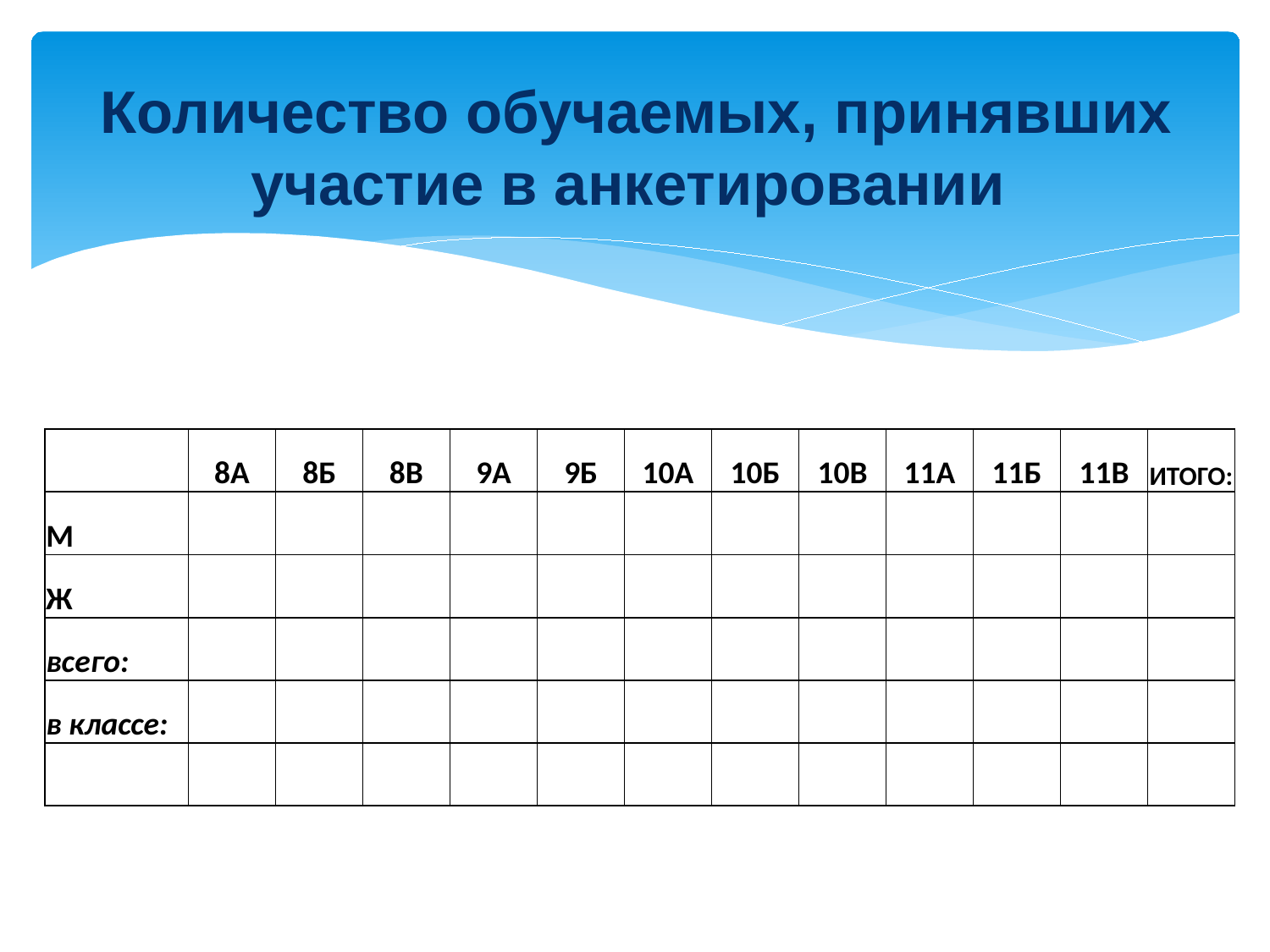

# Количество обучаемых, принявших участие в анкетировании
|  | 8А | 8Б | 8В | 9А | 9Б | 10А | 10Б | 10В | 11А | 11Б | 11В | ИТОГО: |
| --- | --- | --- | --- | --- | --- | --- | --- | --- | --- | --- | --- | --- |
| М |  |  |  |  |  |  |  |  |  |  |  |  |
| Ж |  |  |  |  |  |  |  |  |  |  |  |  |
| всего: |  |  |  |  |  |  |  |  |  |  |  |  |
| в классе: |  |  |  |  |  |  |  |  |  |  |  |  |
|  |  |  |  |  |  |  |  |  |  |  |  |  |